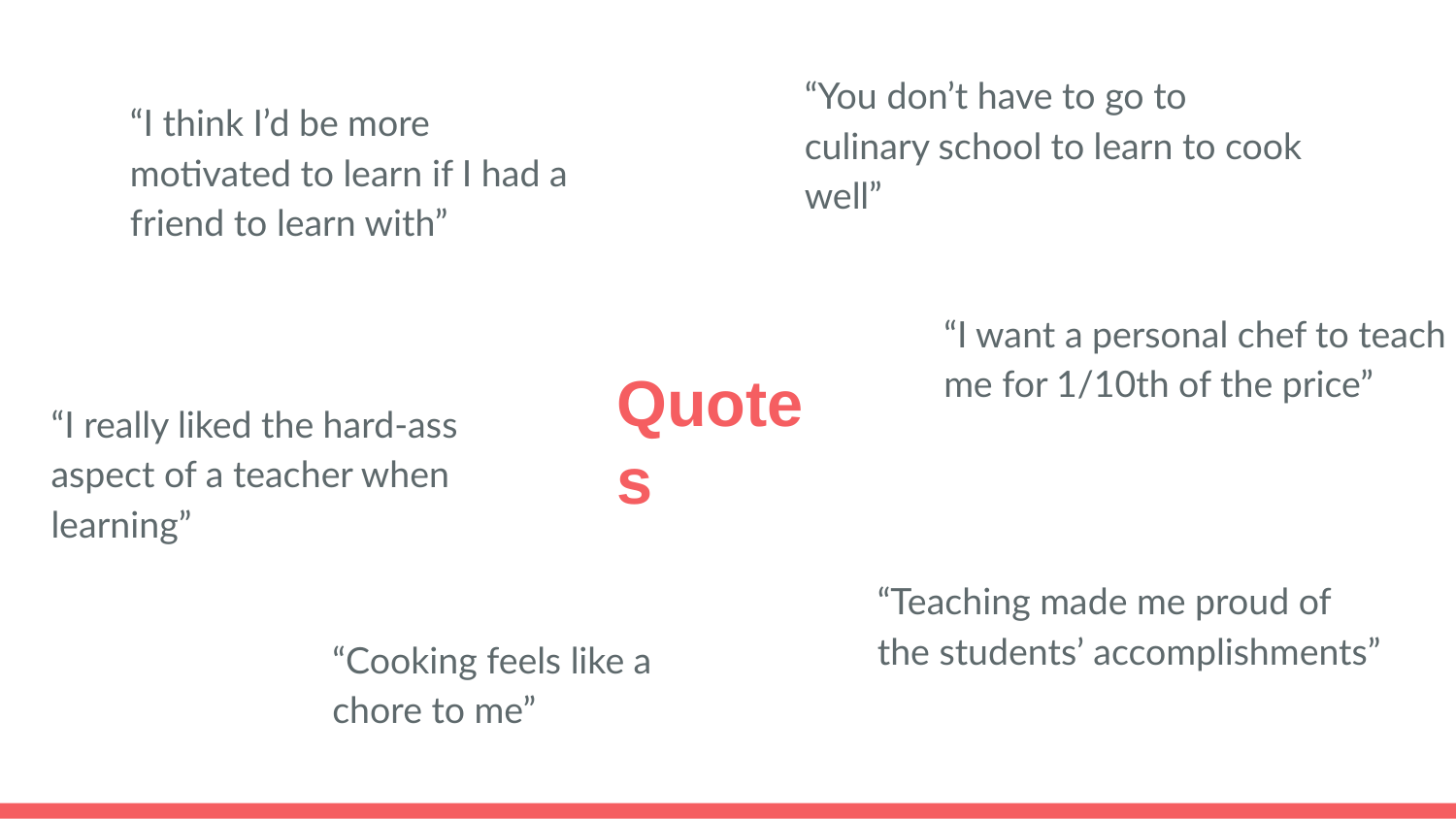

“You don’t have to go to culinary school to learn to cook well”
“I think I’d be more motivated to learn if I had a friend to learn with”

“I want a personal chef to teach me for 1/10th of the price”

# Quotes
“I really liked the hard-ass aspect of a teacher when learning”
“Teaching made me proud of the students’ accomplishments”

“Cooking feels like a chore to me”